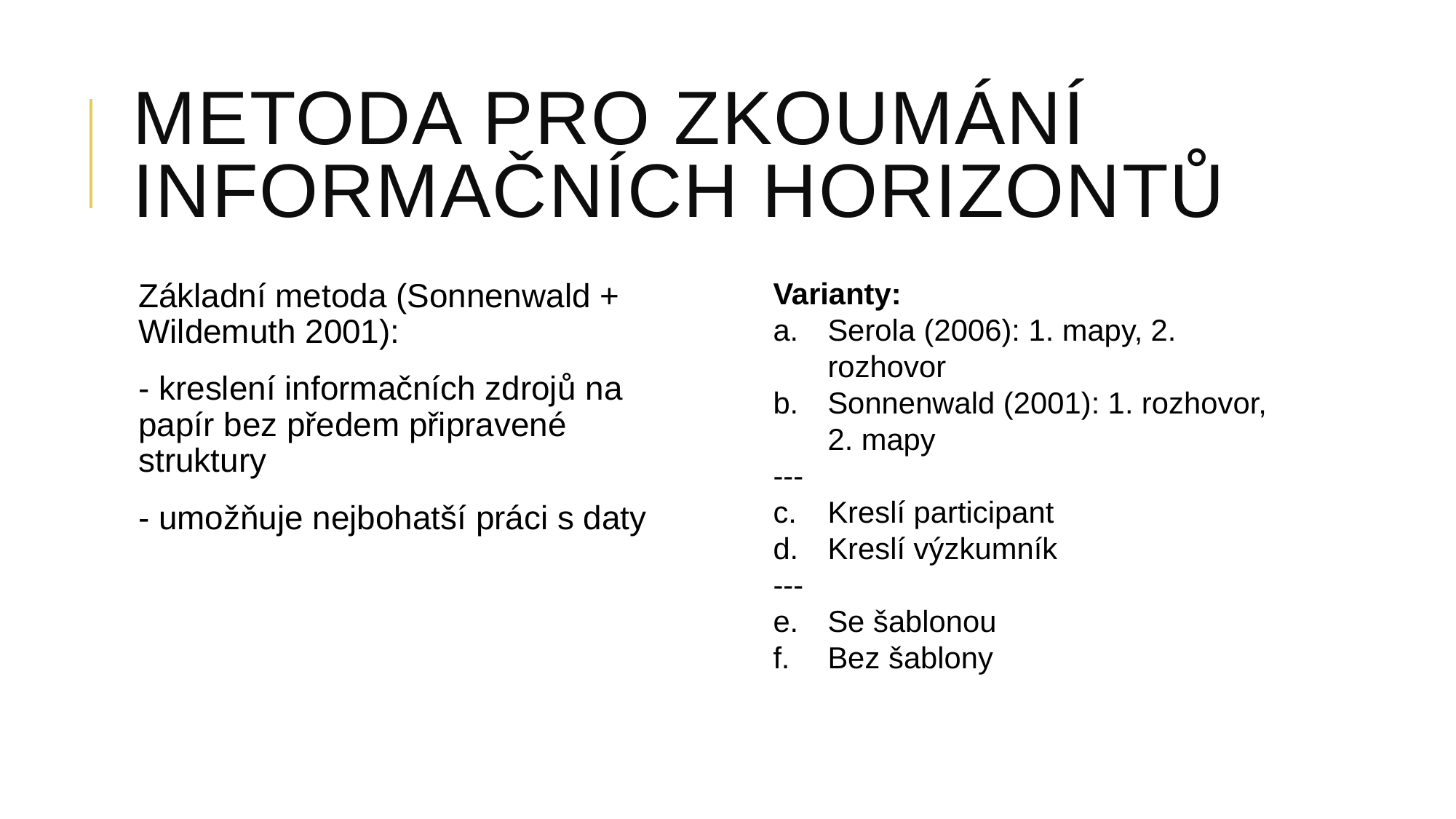

# Metoda pro zkoumání informačních horizontů
Varianty:
Serola (2006): 1. mapy, 2. rozhovor
Sonnenwald (2001): 1. rozhovor, 2. mapy
---
Kreslí participant
Kreslí výzkumník
---
Se šablonou
Bez šablony
Základní metoda (Sonnenwald + Wildemuth 2001):
- kreslení informačních zdrojů na papír bez předem připravené struktury
- umožňuje nejbohatší práci s daty